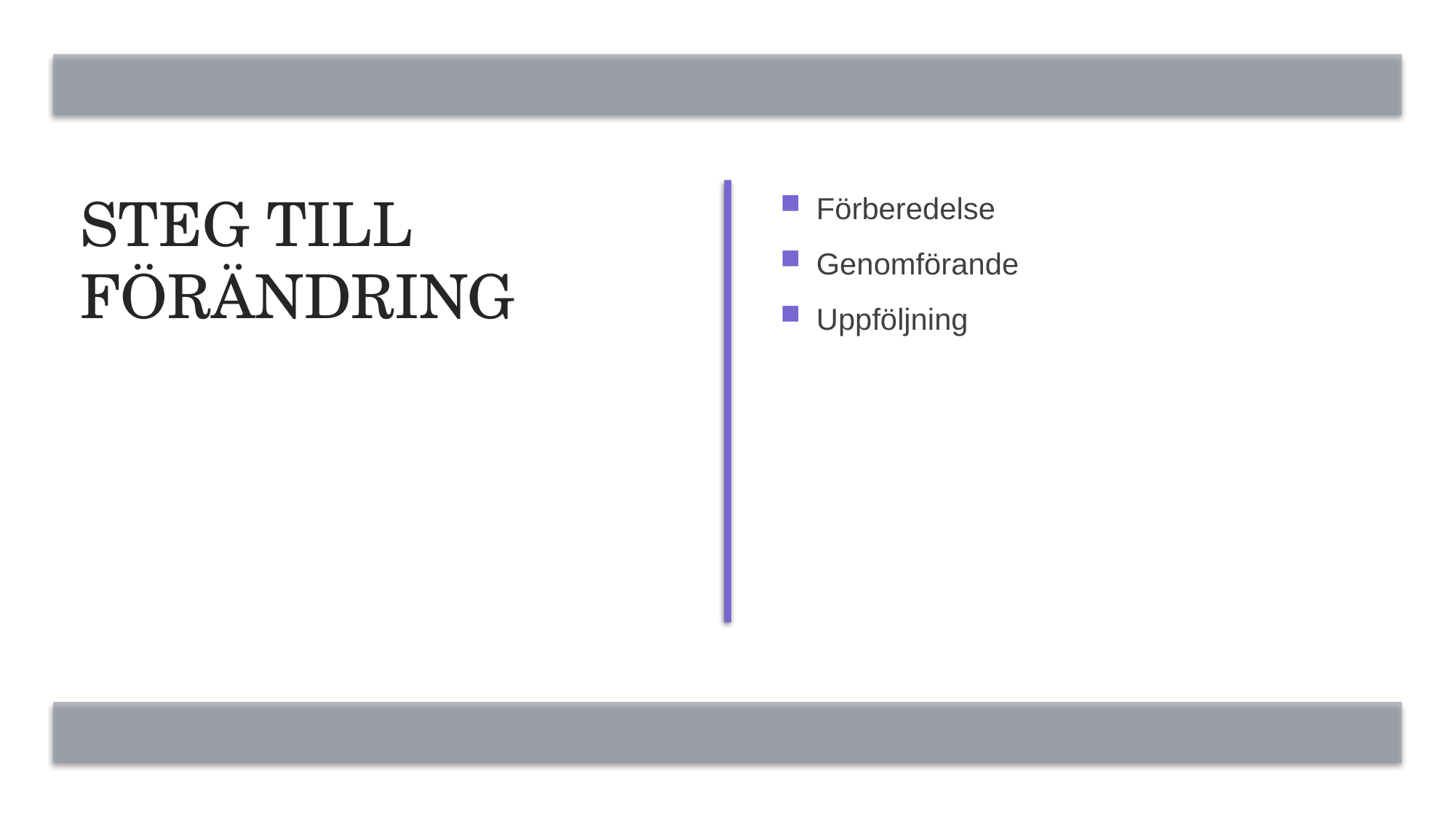

# Steg till förändring
Förberedelse
Genomförande
Uppföljning